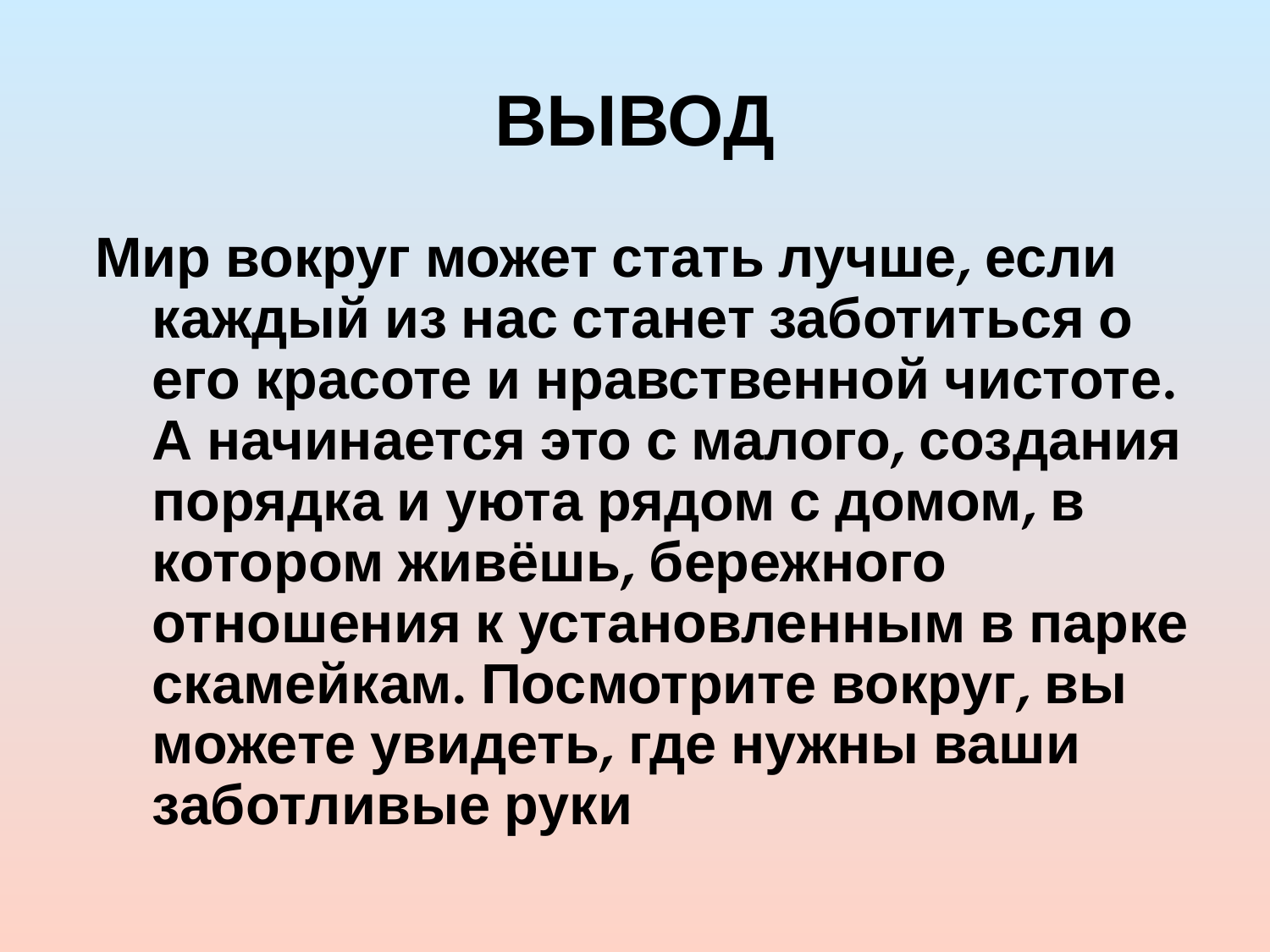

# ВЫВОД
Мир вокруг может стать лучше, если каждый из нас станет заботиться о его красоте и нравственной чистоте. А начинается это с малого, создания порядка и уюта рядом с домом, в котором живёшь, бережного отношения к установленным в парке скамейкам. Посмотрите вокруг, вы можете увидеть, где нужны ваши заботливые руки